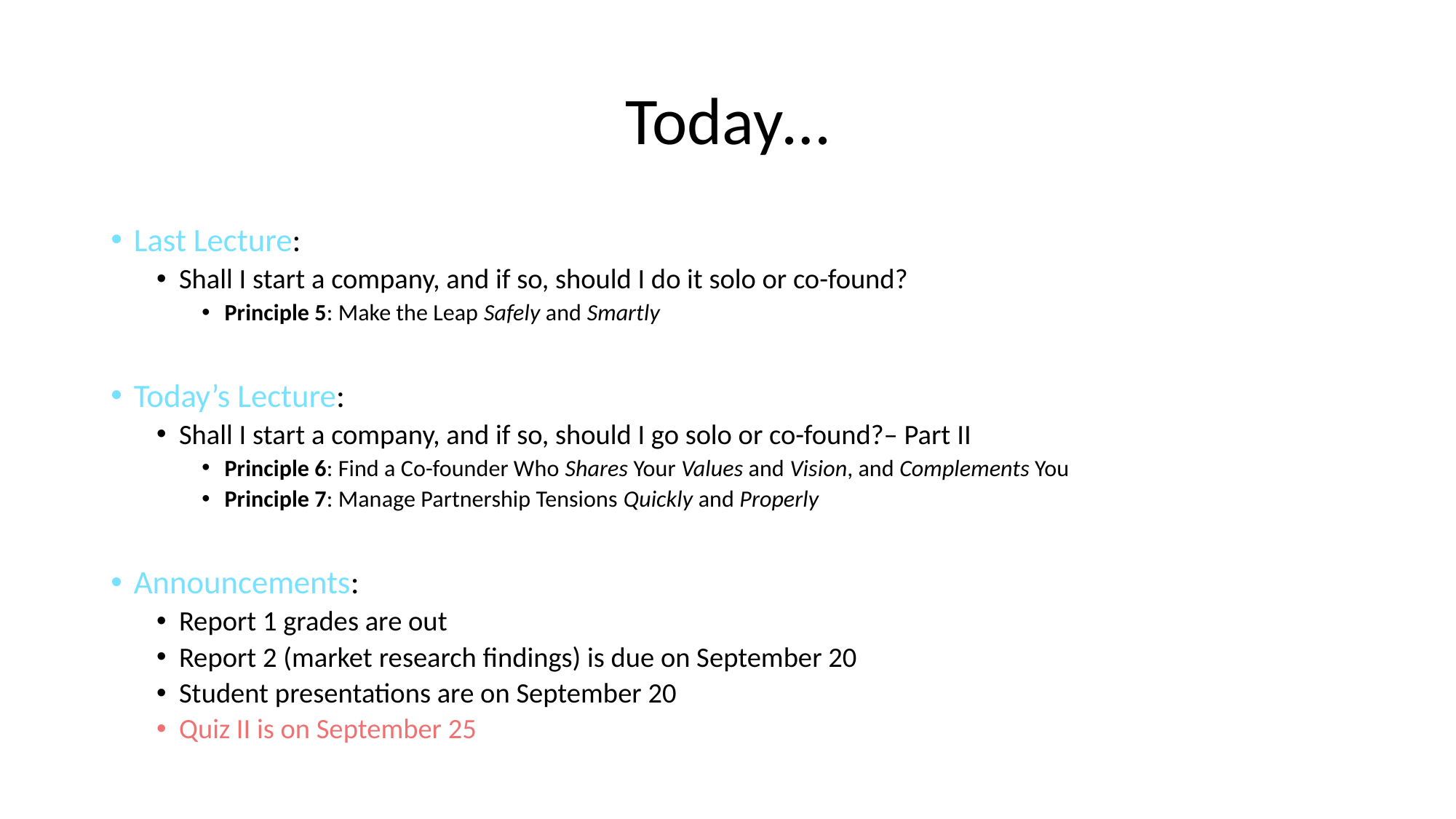

# Today…
Last Lecture:
Shall I start a company, and if so, should I do it solo or co-found?
Principle 5: Make the Leap Safely and Smartly

Today’s Lecture:
Shall I start a company, and if so, should I go solo or co-found?– Part II
Principle 6: Find a Co-founder Who Shares Your Values and Vision, and Complements You
Principle 7: Manage Partnership Tensions Quickly and Properly

Announcements:
Report 1 grades are out
Report 2 (market research findings) is due on September 20
Student presentations are on September 20
Quiz II is on September 25